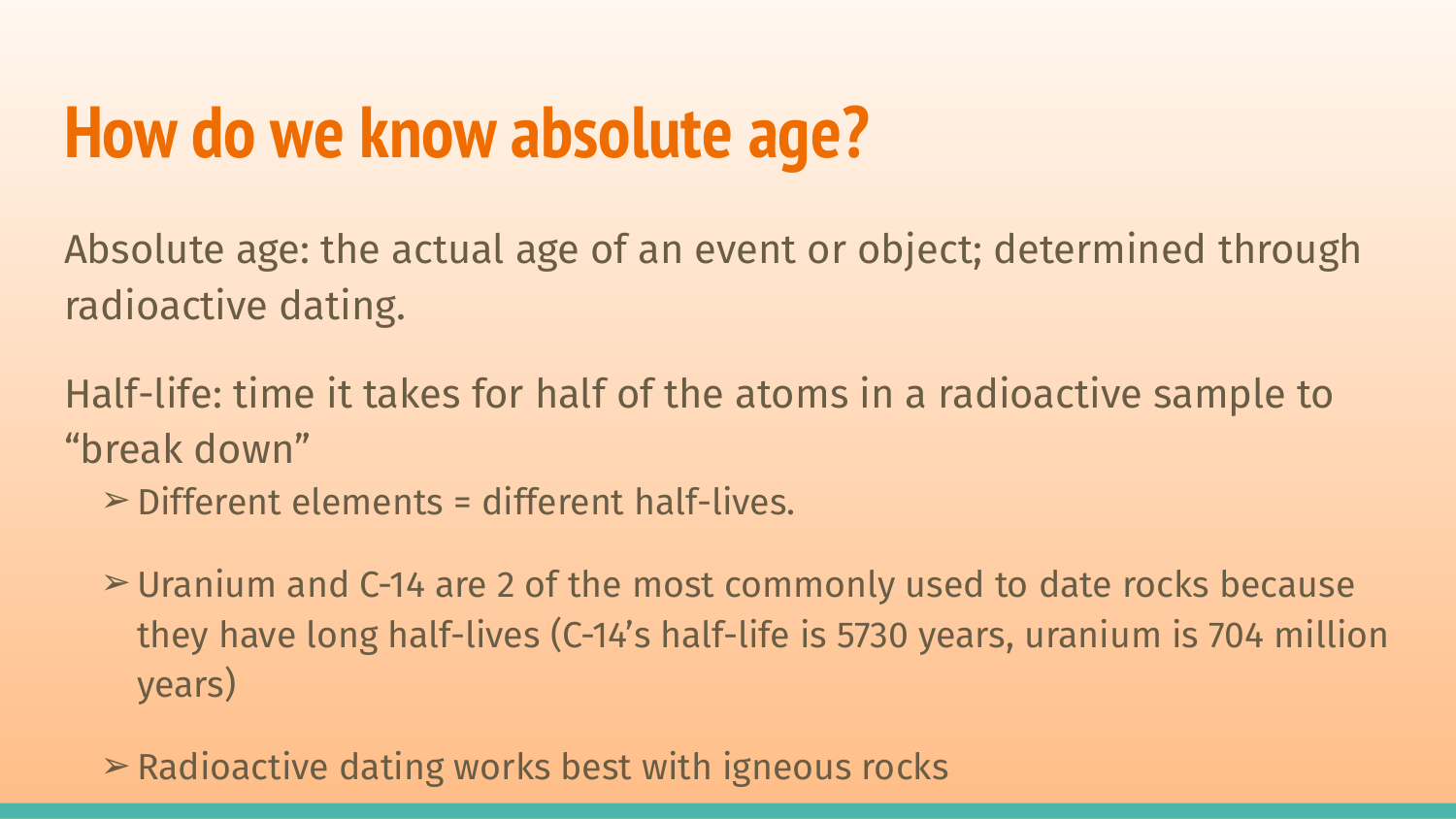

# How do we know absolute age?
Absolute age: the actual age of an event or object; determined through radioactive dating.
Half-life: time it takes for half of the atoms in a radioactive sample to “break down”
Different elements = different half-lives.
Uranium and C-14 are 2 of the most commonly used to date rocks because they have long half-lives (C-14’s half-life is 5730 years, uranium is 704 million years)
Radioactive dating works best with igneous rocks